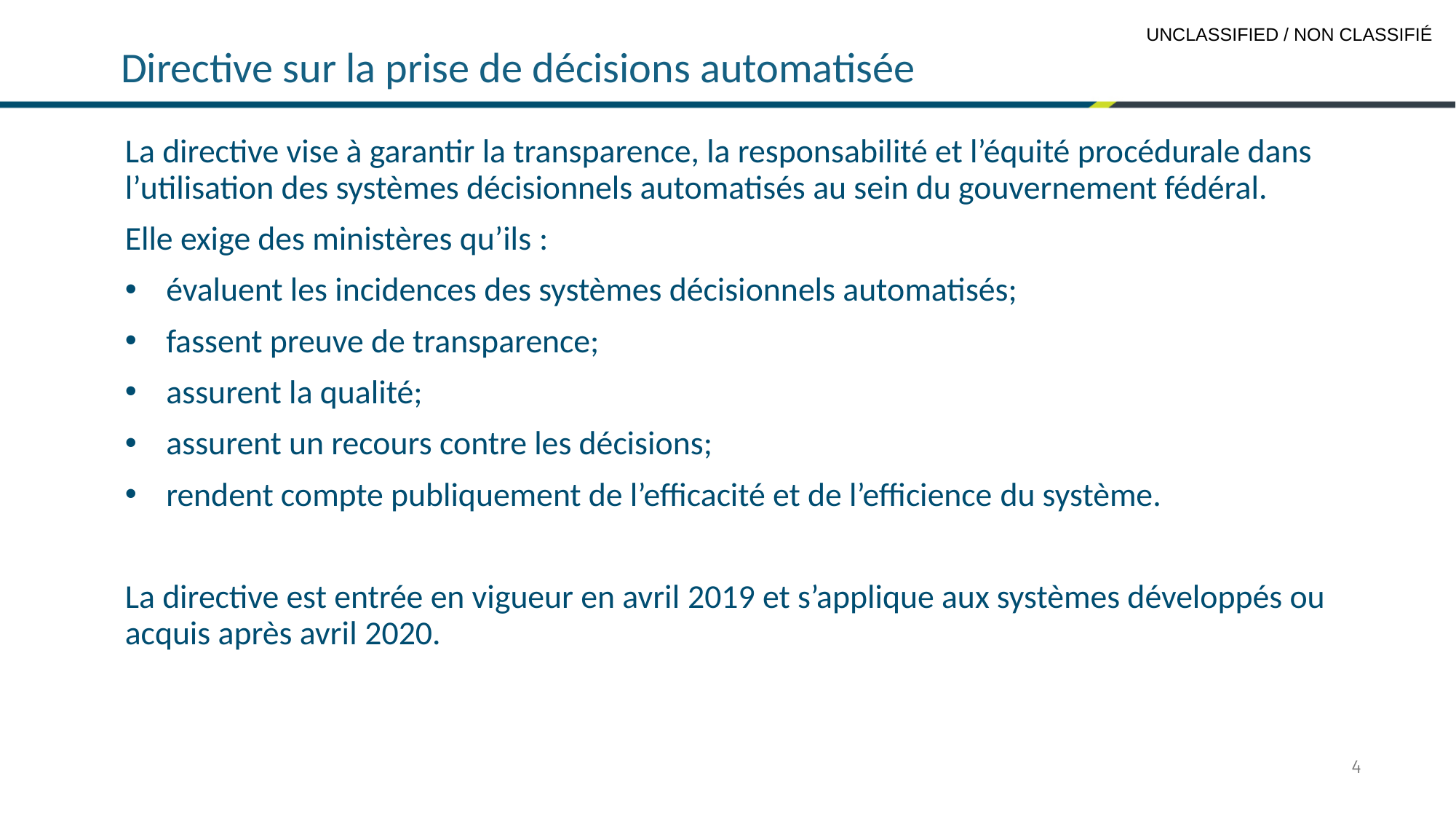

# Directive sur la prise de décisions automatisée
La directive vise à garantir la transparence, la responsabilité et l’équité procédurale dans l’utilisation des systèmes décisionnels automatisés au sein du gouvernement fédéral.
Elle exige des ministères qu’ils :
évaluent les incidences des systèmes décisionnels automatisés;
fassent preuve de transparence;
assurent la qualité;
assurent un recours contre les décisions;
rendent compte publiquement de l’efficacité et de l’efficience du système.

La directive est entrée en vigueur en avril 2019 et s’applique aux systèmes développés ou acquis après avril 2020.
4